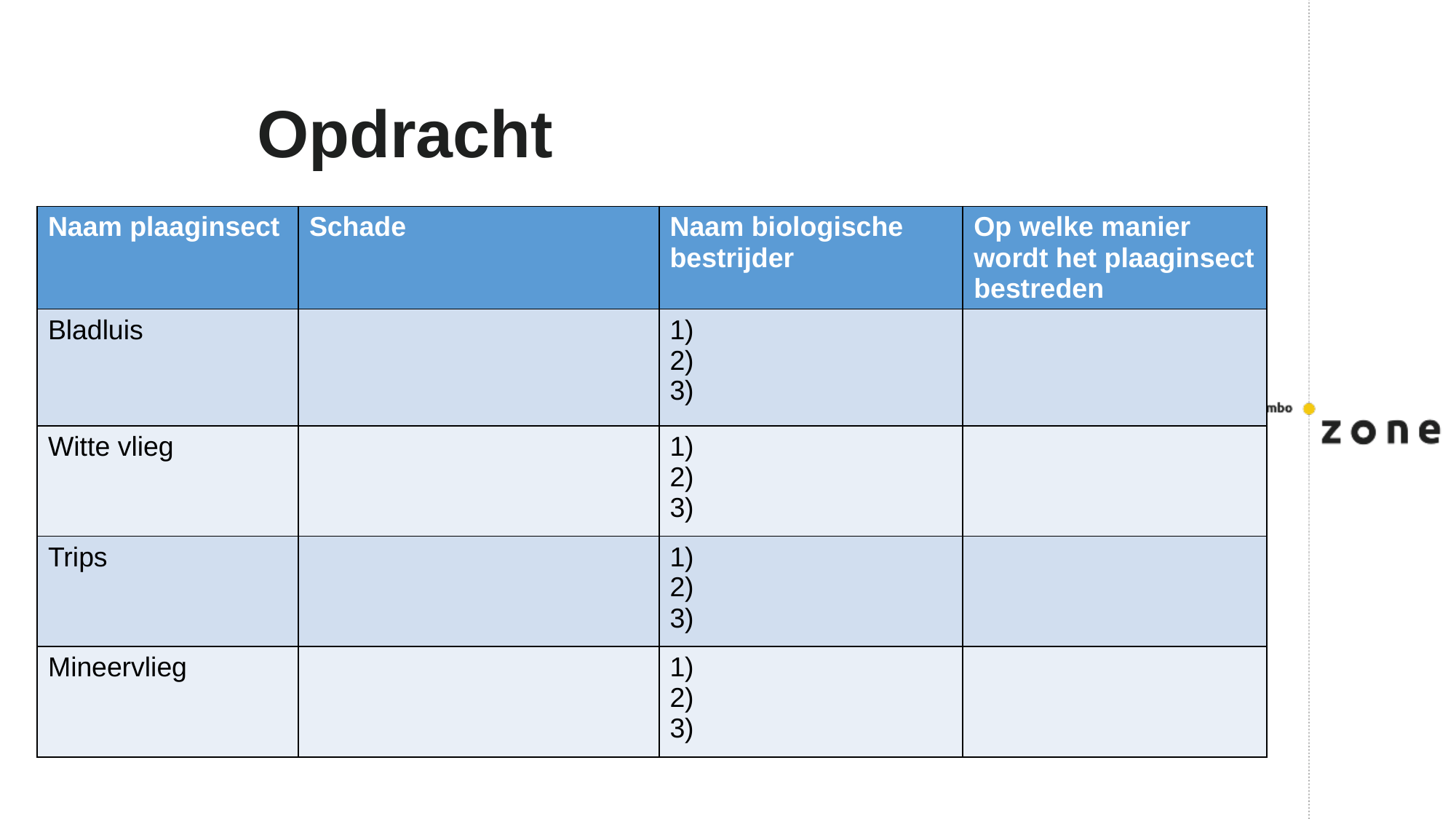

# Opdracht
| Naam plaaginsect | Schade | Naam biologische bestrijder | Op welke manier wordt het plaaginsect bestreden |
| --- | --- | --- | --- |
| Bladluis |  | 1) 2) 3) |  |
| Witte vlieg |  | 1) 2) 3) |  |
| Trips |  | 1) 2) 3) |  |
| Mineervlieg |  | 1) 2) 3) |  |